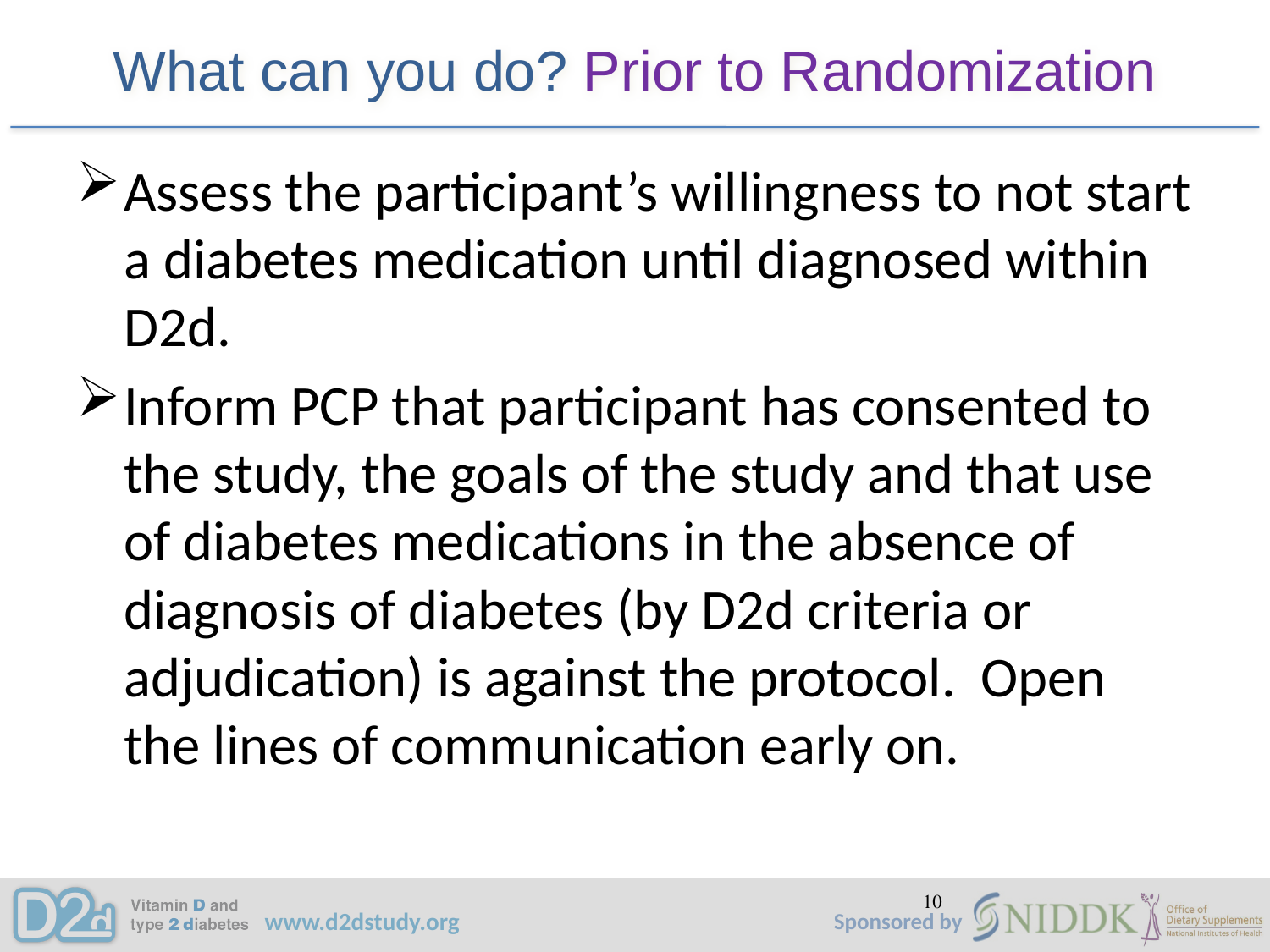

# What can you do? Prior to Randomization
Assess the participant’s willingness to not start a diabetes medication until diagnosed within D2d.
Inform PCP that participant has consented to the study, the goals of the study and that use of diabetes medications in the absence of diagnosis of diabetes (by D2d criteria or adjudication) is against the protocol.  Open the lines of communication early on.
10